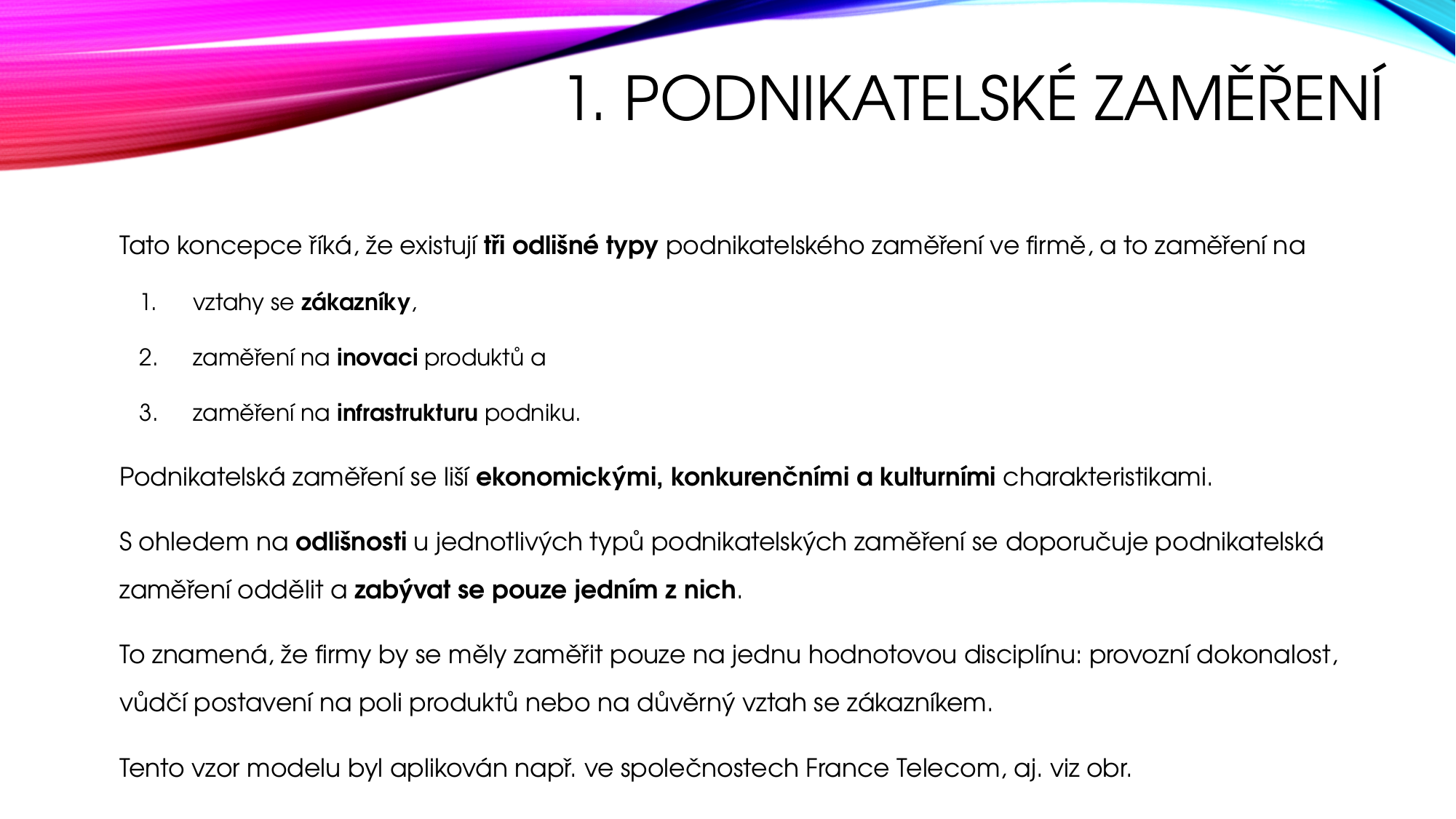

# 1. Podnikatelské zaměření
Tato koncepce říká, že existují tři odlišné typy podnikatelského zaměření ve firmě, a to zaměření na
vztahy se zákazníky,
zaměření na inovaci produktů a
zaměření na infrastrukturu podniku.
Podnikatelská zaměření se liší ekonomickými, konkurenčními a kulturními charakteristikami.
S ohledem na odlišnosti u jednotlivých typů podnikatelských zaměření se doporučuje podnikatelská zaměření oddělit a zabývat se pouze jedním z nich.
To znamená, že firmy by se měly zaměřit pouze na jednu hodnotovou disciplínu: provozní dokonalost, vůdčí postavení na poli produktů nebo na důvěrný vztah se zákazníkem.
Tento vzor modelu byl aplikován např. ve společnostech France Telecom, aj. viz obr.